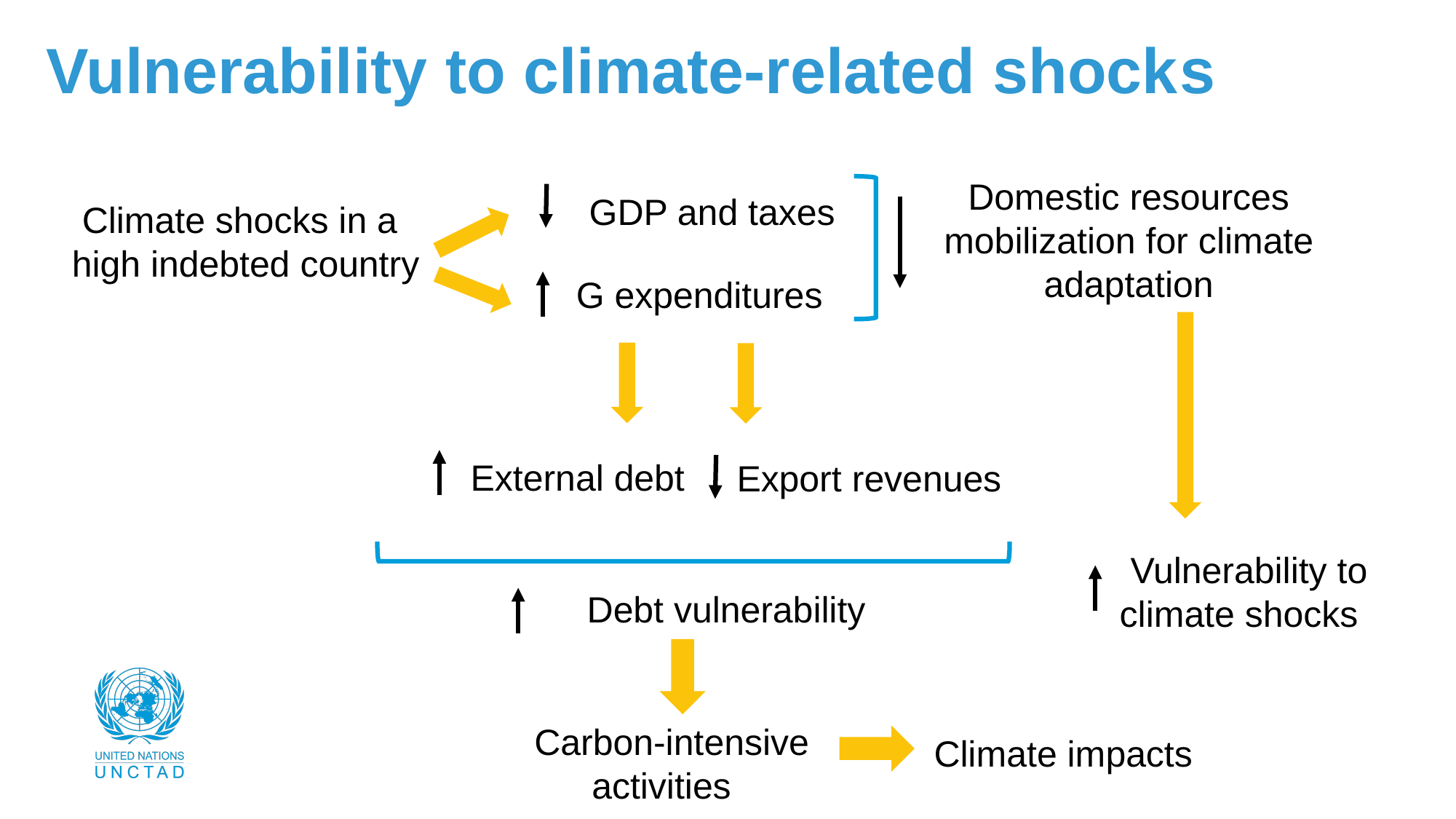

# Vulnerability to climate-related shocks
Domestic resources mobilization for climate adaptation

GDP and taxes
 Climate shocks in a high indebted country

 G expenditures

  External debt
  Export revenues
  Vulnerability to climate shocks
  Debt vulnerability

  Carbon-intensive activities

  Climate impacts